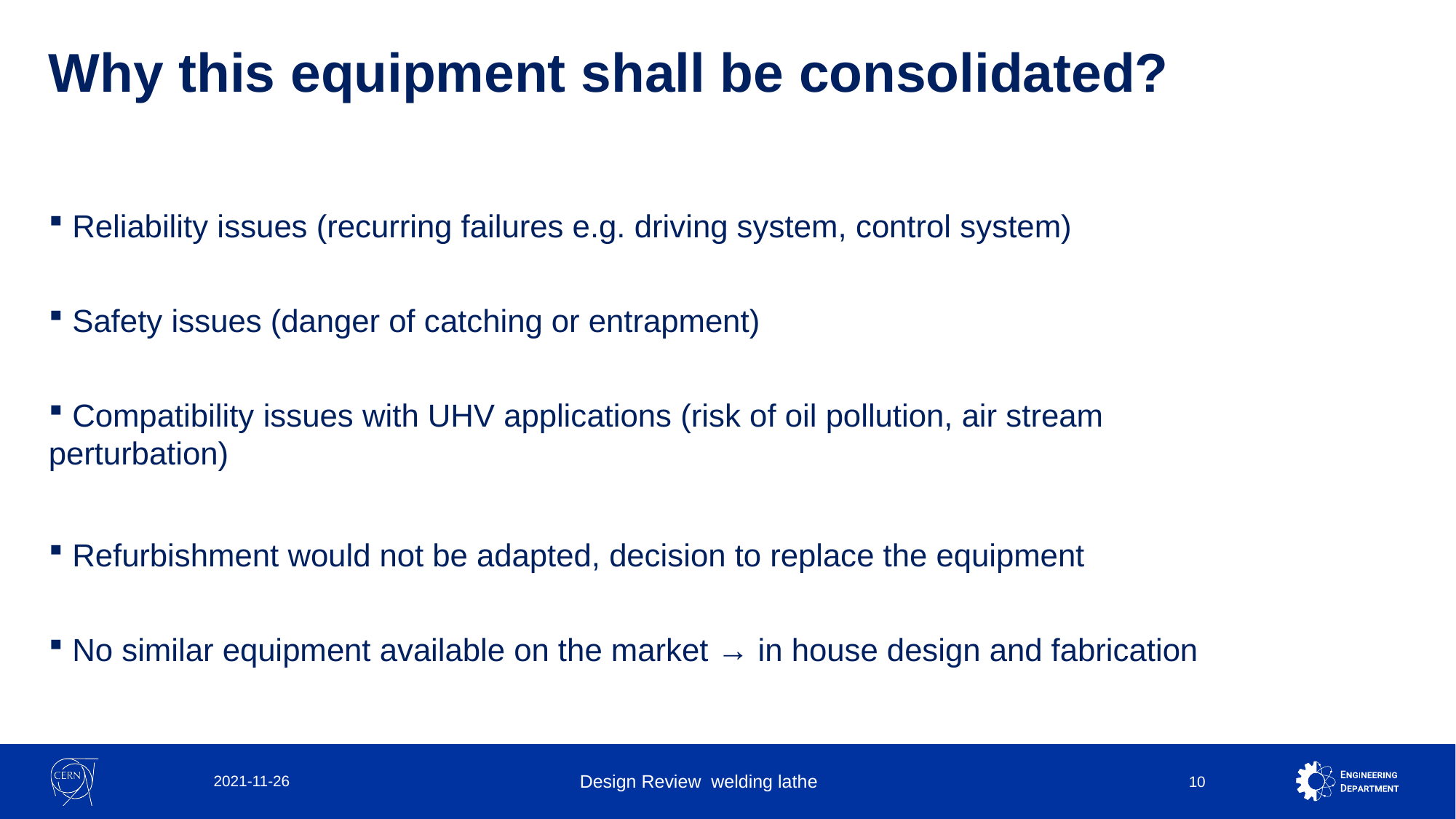

# Why this equipment shall be consolidated?
 Reliability issues (recurring failures e.g. driving system, control system)

 Safety issues (danger of catching or entrapment)

 Compatibility issues with UHV applications (risk of oil pollution, air stream perturbation)

 Refurbishment would not be adapted, decision to replace the equipment

 No similar equipment available on the market → in house design and fabrication

2021-11-26
Design Review  welding lathe
10